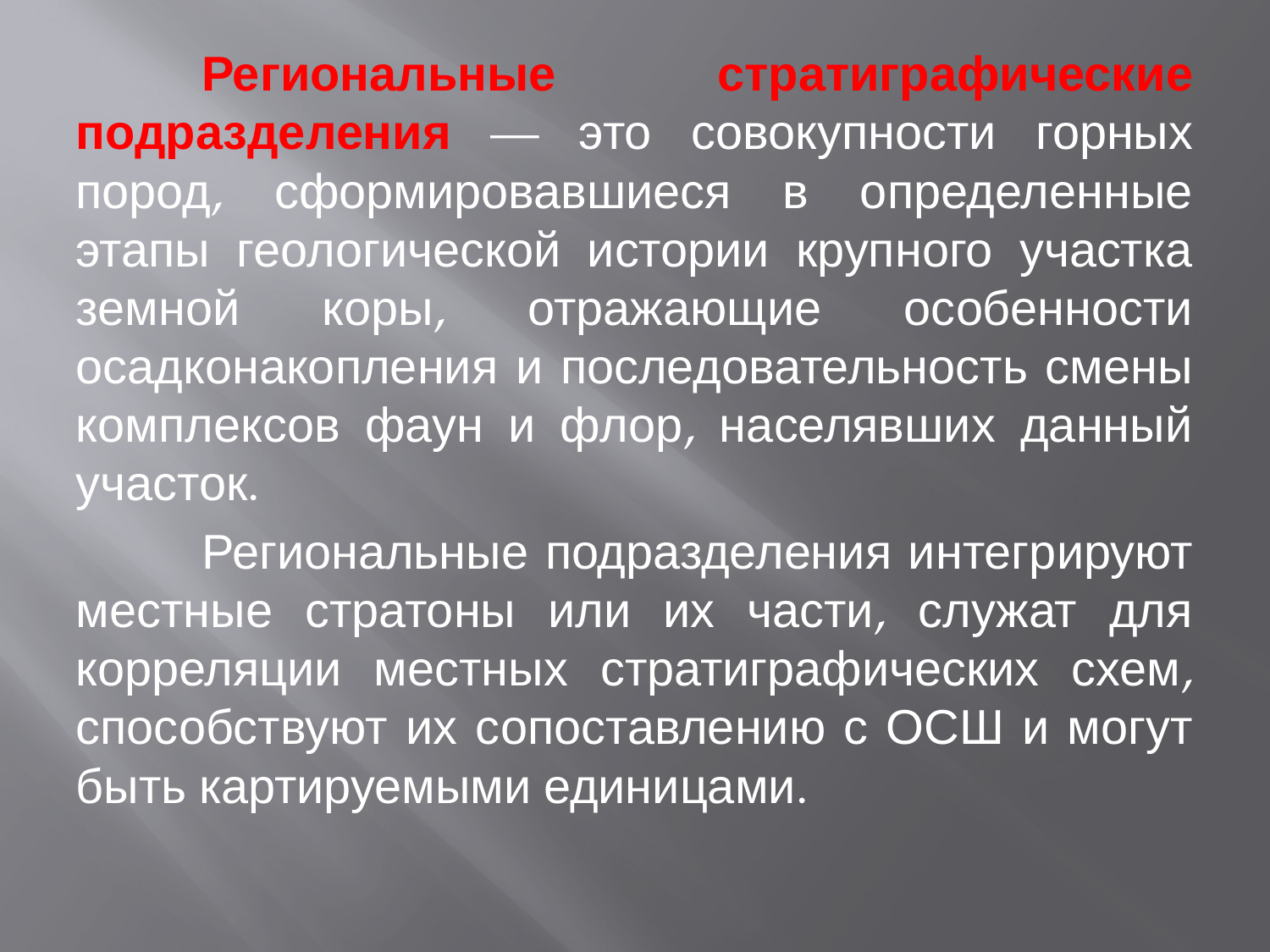

Региональные стратиграфические подразделения — это совокупности горных пород, сформировавшиеся в определенные этапы геологической истории крупного участка земной коры, отражающие особенности осадконакопления и последовательность смены комплексов фаун и флор, населявших данный участок.
	Региональные подразделения интегрируют местные стратоны или их части, служат для корреляции местных стратиграфических схем, способствуют их сопоставлению с ОСШ и могут быть картируемыми единицами.